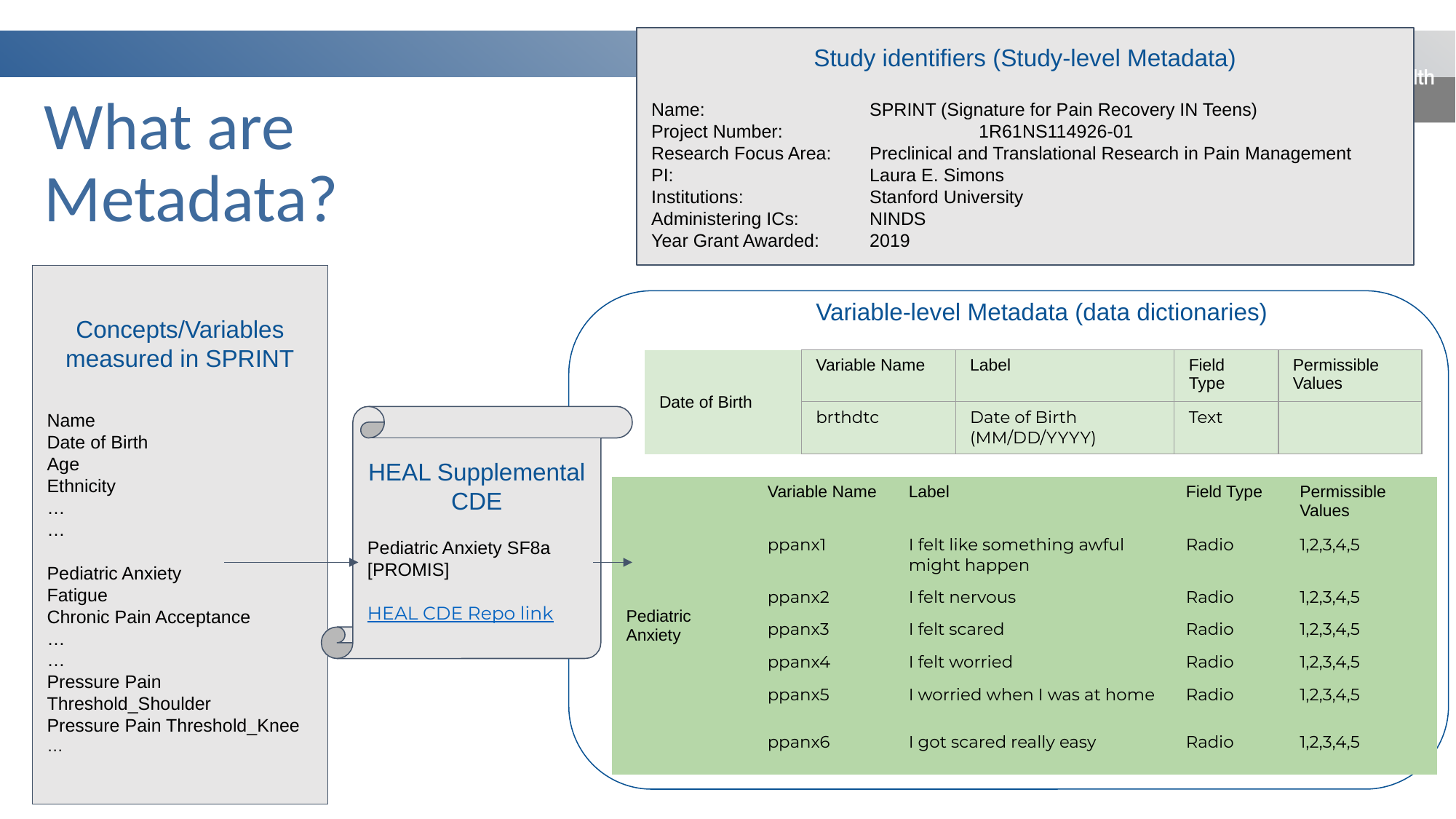

Study identifiers (Study-level Metadata)

Name:		SPRINT (Signature for Pain Recovery IN Teens)
Project Number:		1R61NS114926-01
Research Focus Area:	Preclinical and Translational Research in Pain Management
PI:		Laura E. Simons
Institutions:		Stanford University
Administering ICs:	NINDS
Year Grant Awarded:	2019
# What are Metadata?
Concepts/Variables measured in SPRINT

Name
Date of Birth
Age
Ethnicity
…
…
Pediatric Anxiety
Fatigue
Chronic Pain Acceptance
…
…
Pressure Pain Threshold_Shoulder
Pressure Pain Threshold_Knee
…
Variable-level Metadata (data dictionaries)

| Date of Birth | Variable Name | Label | Field Type | Permissible Values |
| --- | --- | --- | --- | --- |
|  | brthdtc | Date of Birth (MM/DD/YYYY) | Text |  |
HEAL Supplemental CDE

Pediatric Anxiety SF8a [PROMIS]

HEAL CDE Repo link
| Pediatric Anxiety | Variable Name | Label | Field Type | Permissible Values |
| --- | --- | --- | --- | --- |
|  | ppanx1 | I felt like something awful might happen | Radio | 1,2,3,4,5 |
|  | ppanx2 | I felt nervous | Radio | 1,2,3,4,5 |
|  | ppanx3 | I felt scared | Radio | 1,2,3,4,5 |
|  | ppanx4 | I felt worried | Radio | 1,2,3,4,5 |
|  | ppanx5 | I worried when I was at home | Radio | 1,2,3,4,5 |
|  | ppanx6 | I got scared really easy | Radio | 1,2,3,4,5 |
20